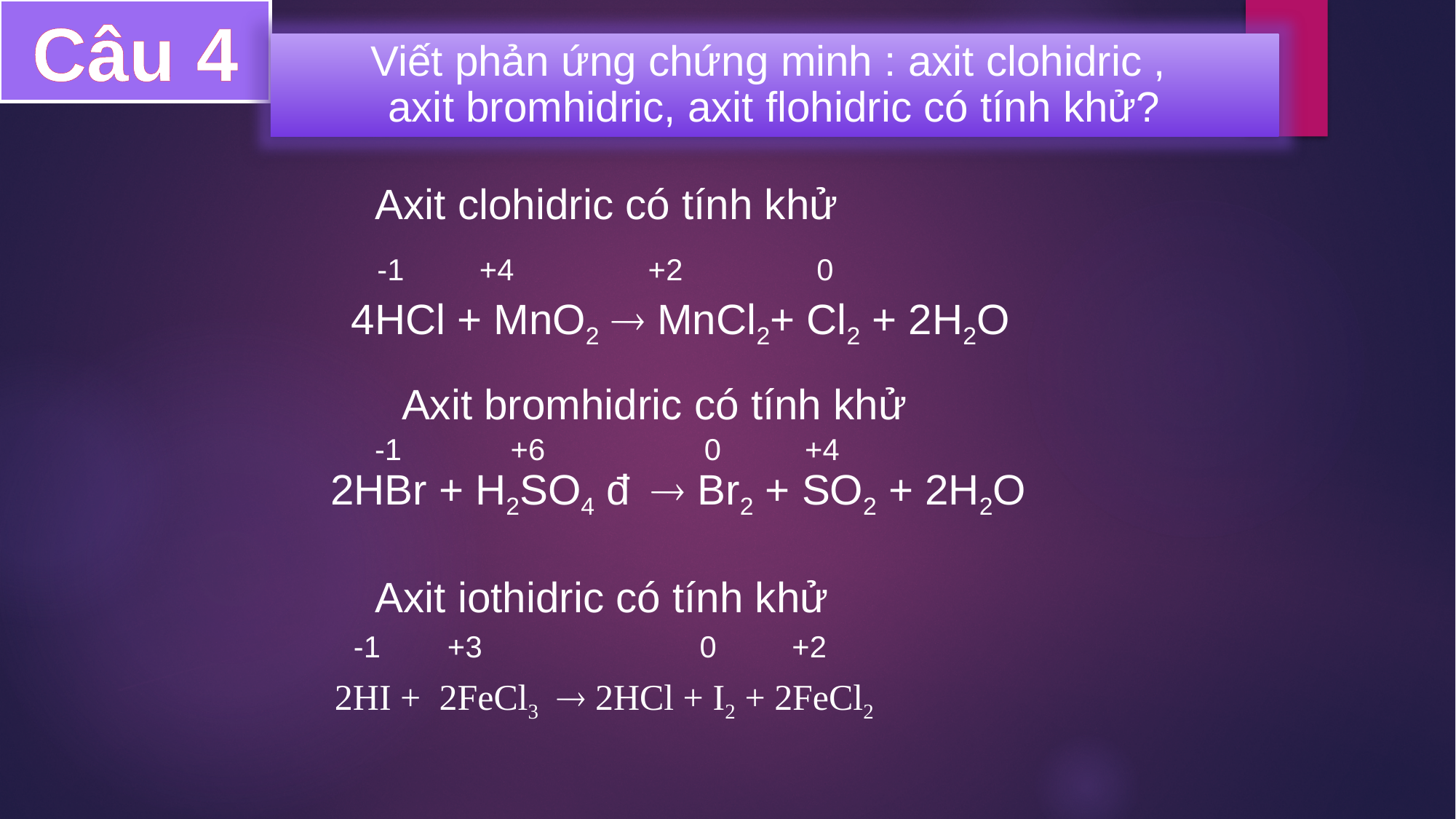

Câu 4
Viết phản ứng chứng minh : axit clohidric ,
axit bromhidric, axit flohidric có tính khử?
Axit clohidric có tính khử
 -1         +4                +2                0
4HCl + MnO2 → MnCl2+ Cl2 + 2H2O
Axit bromhidric có tính khử
-1             +6                   0          +4
2HBr + H2SO4 đ → Br2 + SO2 + 2H2O
Axit iothidric có tính khử
 -1        +3                          0         +2
2HI +  2FeCl3  → 2HCl + I2 + 2FeCl2